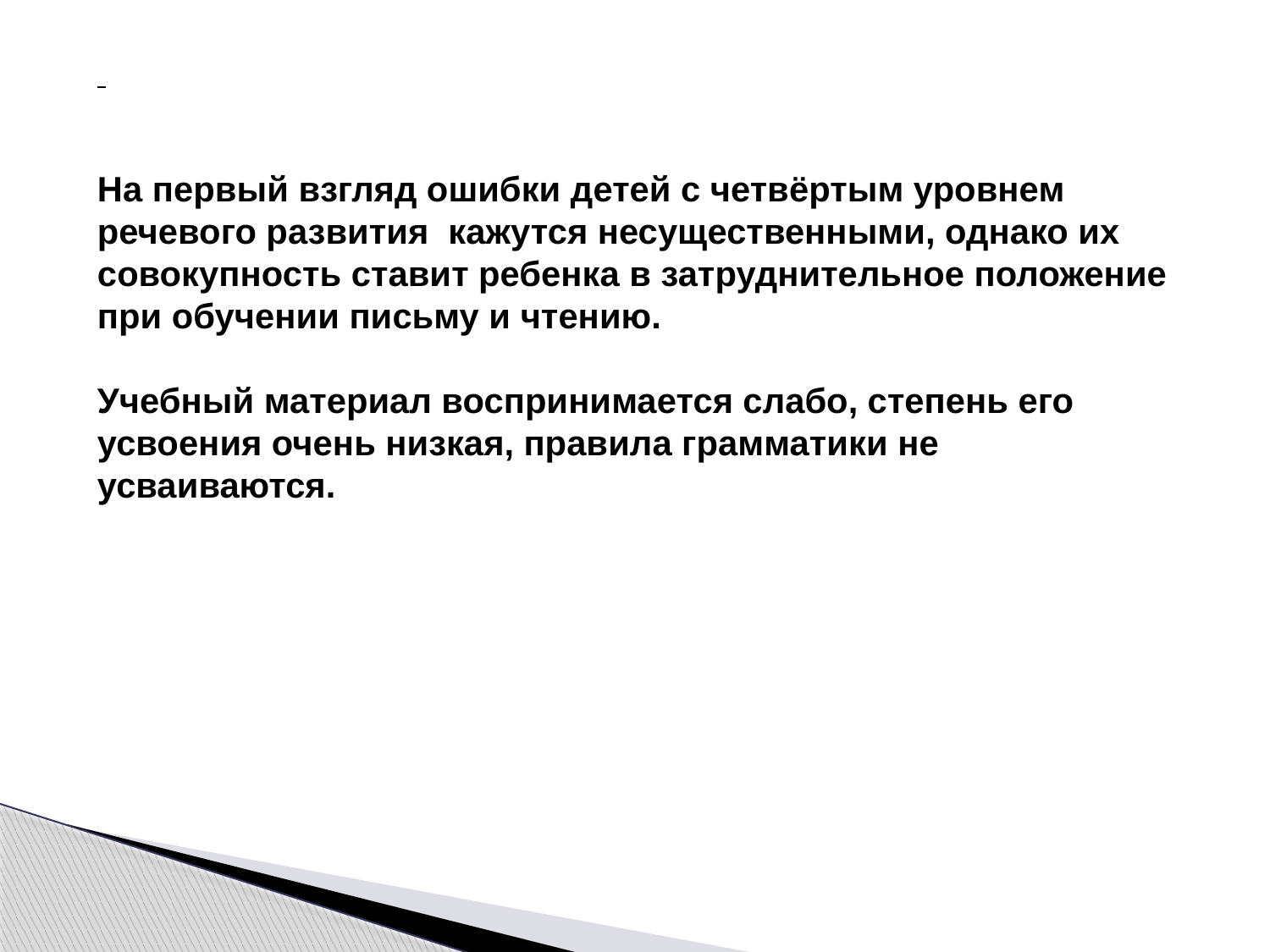

На первый взгляд ошибки детей с четвёртым уровнем  речевого развития  кажутся несущественными, однако их совокупность ставит ребенка в затруднительное положение при обучении письму и чтению.

Учебный материал воспринимается слабо, степень его усвоения очень низкая, правила грамматики не усваиваются.